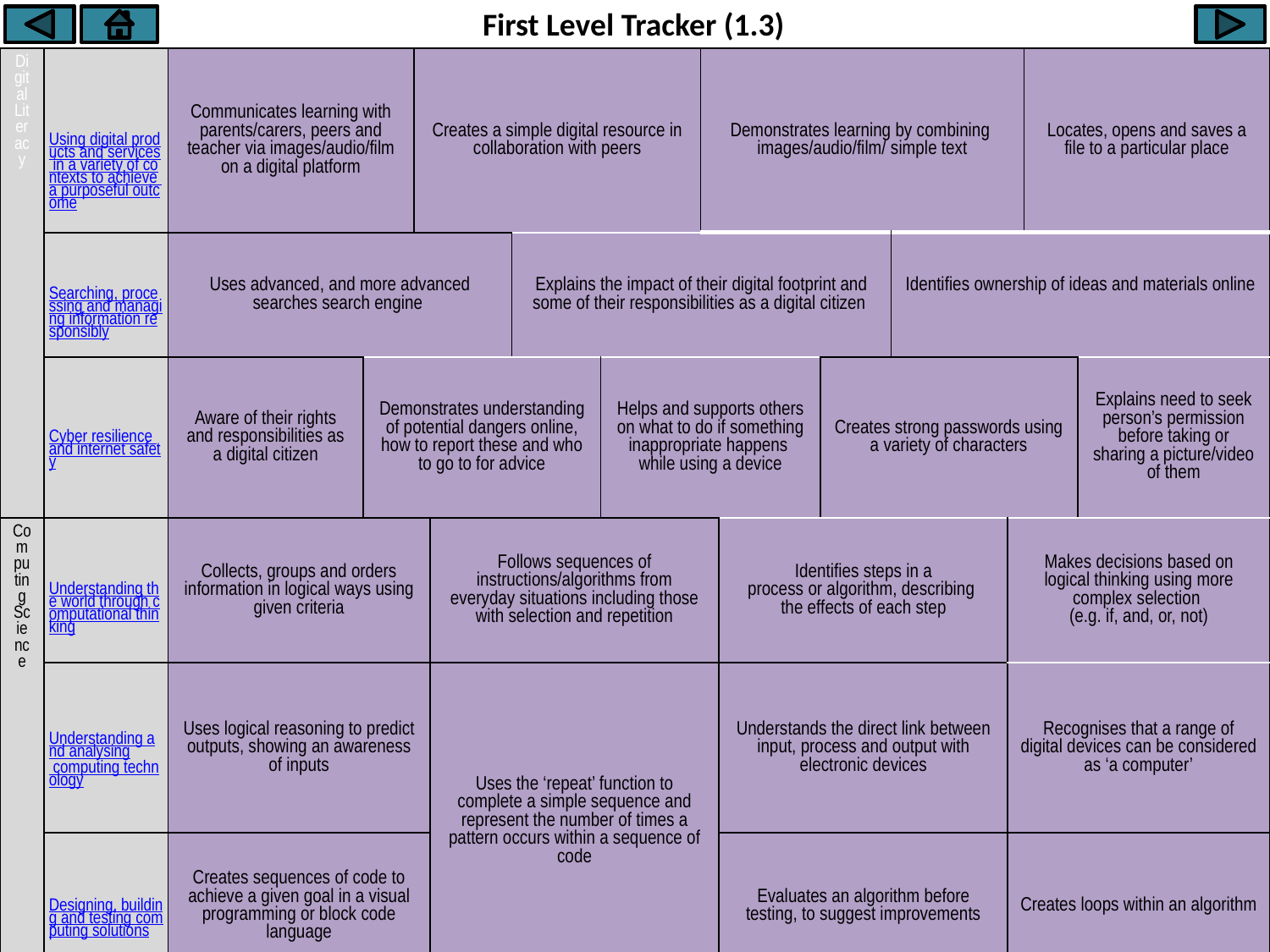

First Level Tracker (1.3)

| Digital Literacy | Using digital products and services in a variety of contexts to achieve a purposeful outcome | Communicates learning with parents/carers, peers and teacher via images/audio/film on a digital platform |  | Creates a simple digital resource in collaboration with peers |  |  |  | Demonstrates learning by combining images/audio/film/ simple text |  |  |  |  | Locates, opens and saves a file to a particular place |  |
| --- | --- | --- | --- | --- | --- | --- | --- | --- | --- | --- | --- | --- | --- | --- |
|  | Searching, processing and managing information responsibly | Uses advanced, and more advanced searches search engine |  |  |  | Explains the impact of their digital footprint and some of their responsibilities as a digital citizen |  |  |  |  | Identifies ownership of ideas and materials online |  |  |  |
|  | Cyber resilience and internet safety | Aware of their rights and responsibilities as a digital citizen | Demonstrates understanding of potential dangers online, how to report these and who to go to for advice |  |  |  | Helps and supports others on what to do if something inappropriate happens while using a device |  |  | Creates strong passwords using a variety of characters |  |  |  | Explains need to seek person’s permission before taking or sharing a picture/video of them |
| Computing Science | Understanding the world through computational thinking | Collects, groups and orders information in logical ways using given criteria |  |  | Follows sequences of instructions/algorithms from everyday situations including those with selection and repetition |  |  |  | Identifies steps in a process or algorithm, describing  the effects of each step |  |  | Makes decisions based on logical thinking using more complex selection  (e.g. if, and, or, not) |  |  |
|  | Understanding and analysing computing technology | Uses logical reasoning to predict outputs, showing an awareness of inputs |  |  | Uses the ‘repeat’ function to complete a simple sequence and represent the number of times a pattern occurs within a sequence of code |  |  |  | Understands the direct link between input, process and output with electronic devices |  |  | Recognises that a range of digital devices can be considered as ‘a computer’ |  |  |
|  | Designing, building and testing computing solutions | Creates sequences of code to achieve a given goal in a visual programming or block code language |  |  |  |  |  |  | Evaluates an algorithm before testing, to suggest improvements |  |  | Creates loops within an algorithm |  |  |